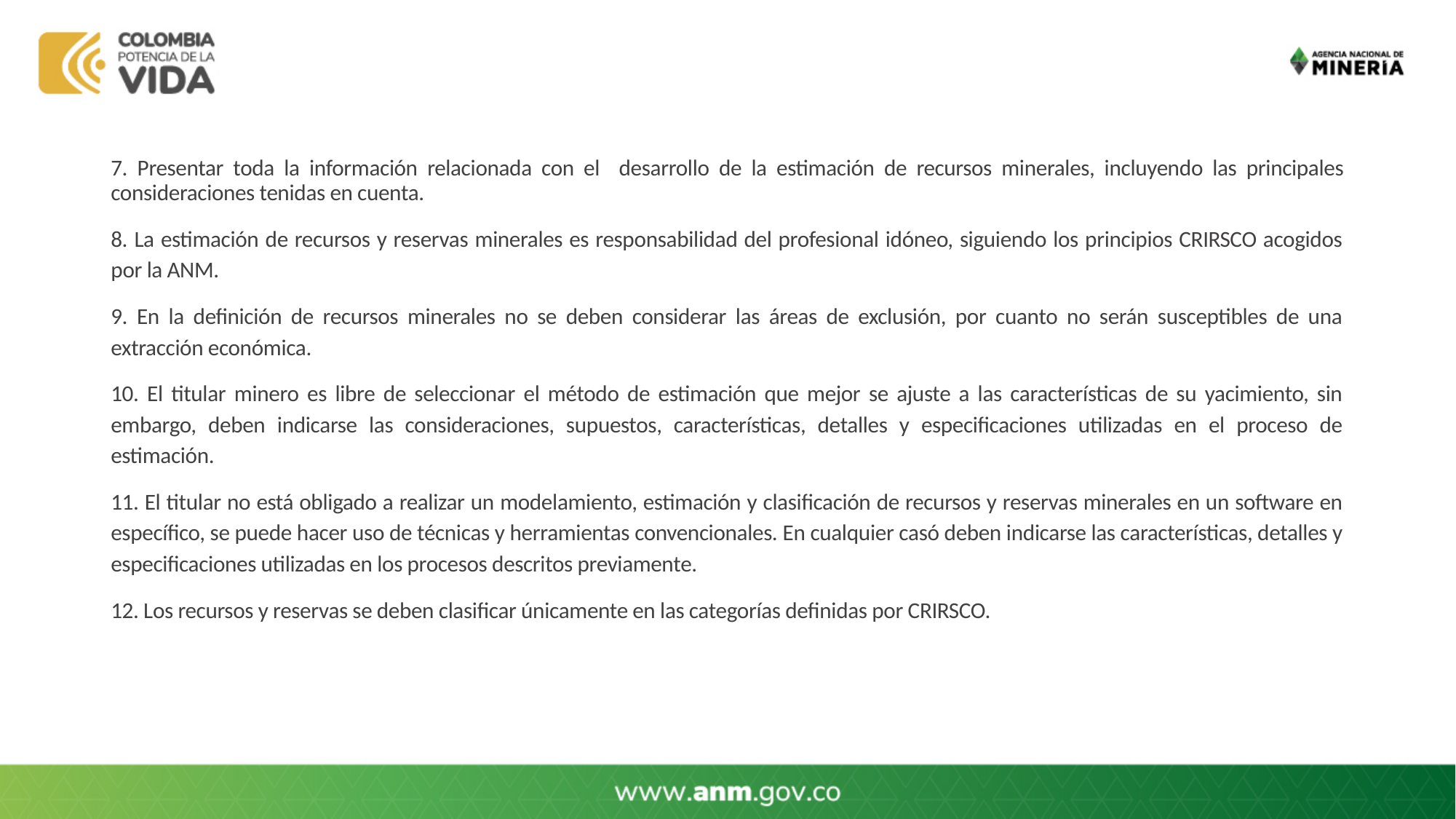

7. Presentar toda la información relacionada con el  desarrollo de la estimación de recursos minerales, incluyendo las principales consideraciones tenidas en cuenta.
8. La estimación de recursos y reservas minerales es responsabilidad del profesional idóneo, siguiendo los principios CRIRSCO acogidos por la ANM.
9. En la definición de recursos minerales no se deben considerar las áreas de exclusión, por cuanto no serán susceptibles de una extracción económica.
10. El titular minero es libre de seleccionar el método de estimación que mejor se ajuste a las características de su yacimiento, sin embargo, deben indicarse las consideraciones, supuestos, características, detalles y especificaciones utilizadas en el proceso de estimación.
11. El titular no está obligado a realizar un modelamiento, estimación y clasificación de recursos y reservas minerales en un software en específico, se puede hacer uso de técnicas y herramientas convencionales. En cualquier casó deben indicarse las características, detalles y especificaciones utilizadas en los procesos descritos previamente.
12. Los recursos y reservas se deben clasificar únicamente en las categorías definidas por CRIRSCO.